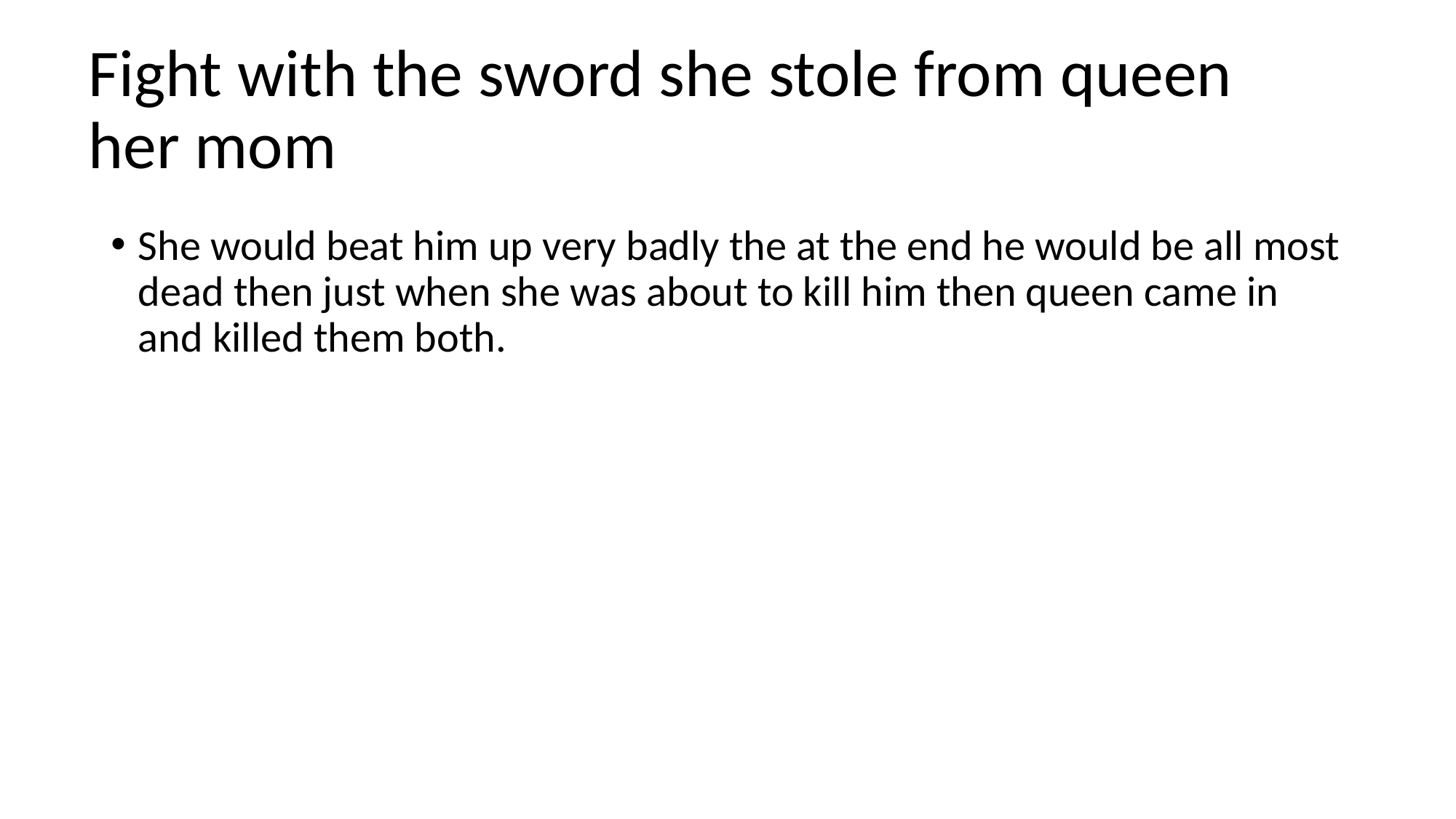

# Fight with the sword she stole from queen her mom
She would beat him up very badly the at the end he would be all most dead then just when she was about to kill him then queen came in and killed them both.